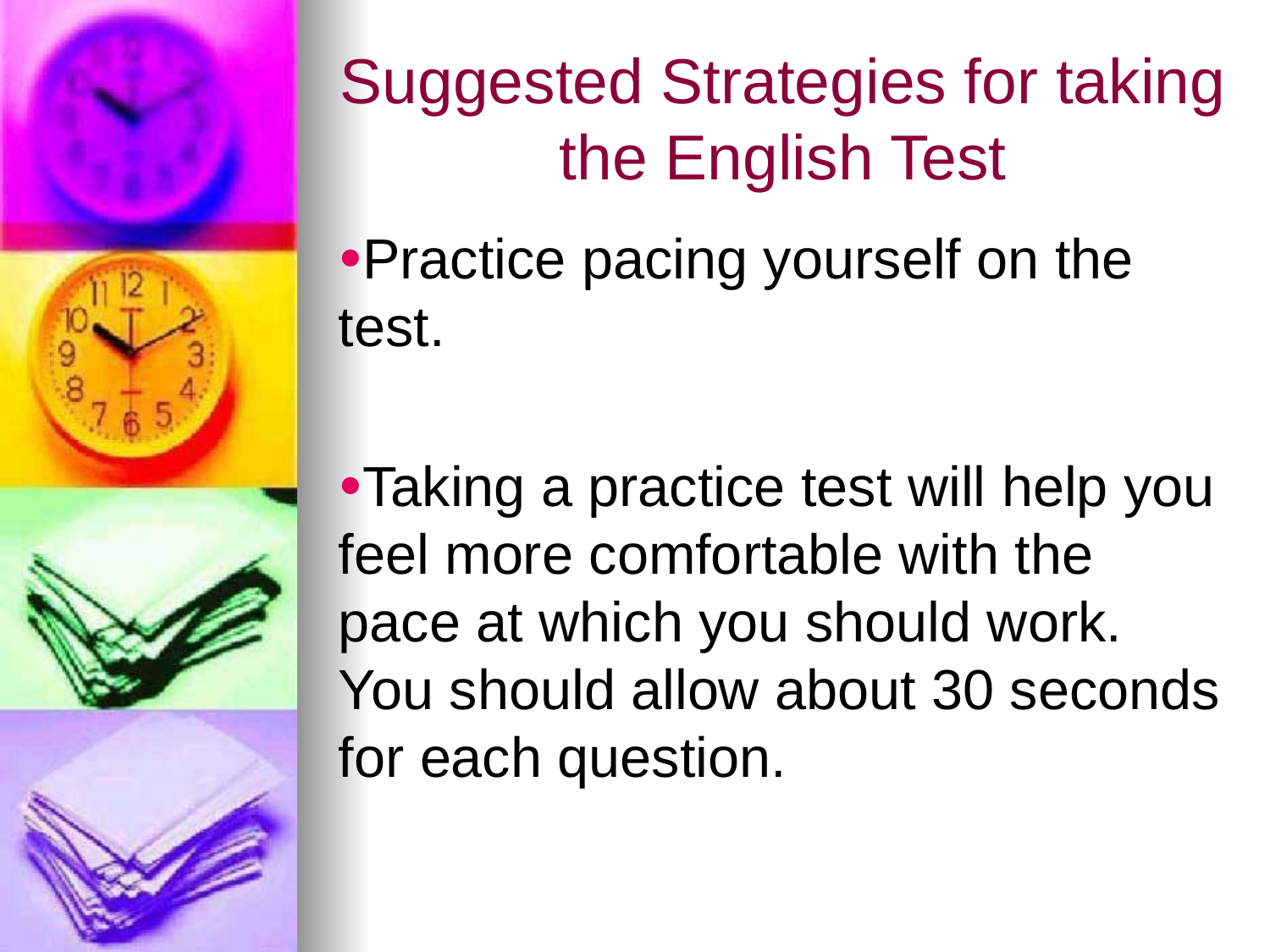

# Suggested Strategies for taking the English Test
Practice pacing yourself on the test.

Taking a practice test will help you feel more comfortable with the pace at which you should work.  You should allow about 30 seconds for each question.